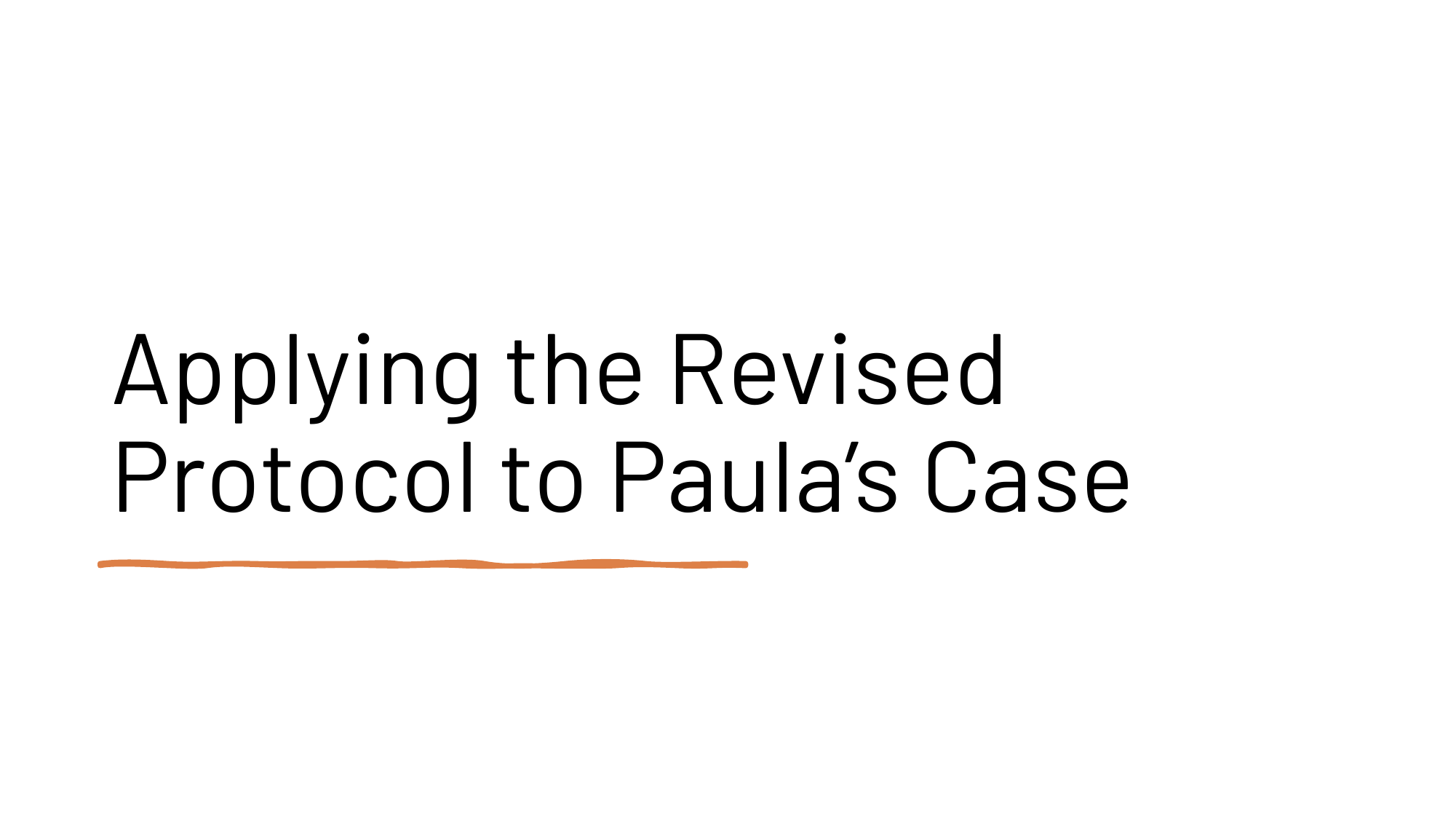

# Applying the Revised Protocol to Paula’s Case